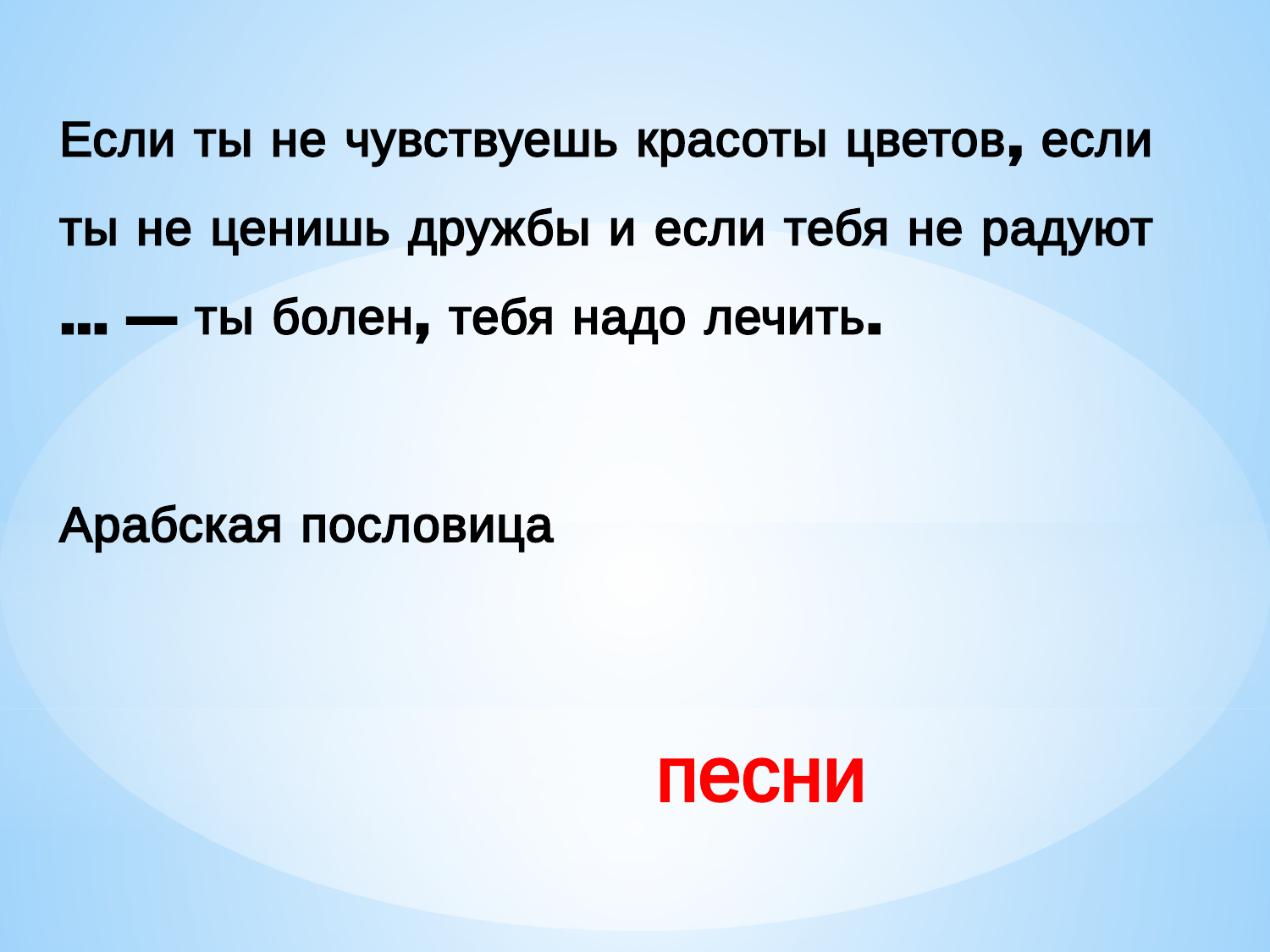

Если ты не чувствуешь красоты цветов, если ты не ценишь дружбы и если тебя не радуют … — ты болен, тебя надо лечить.

Арабская пословица
песни